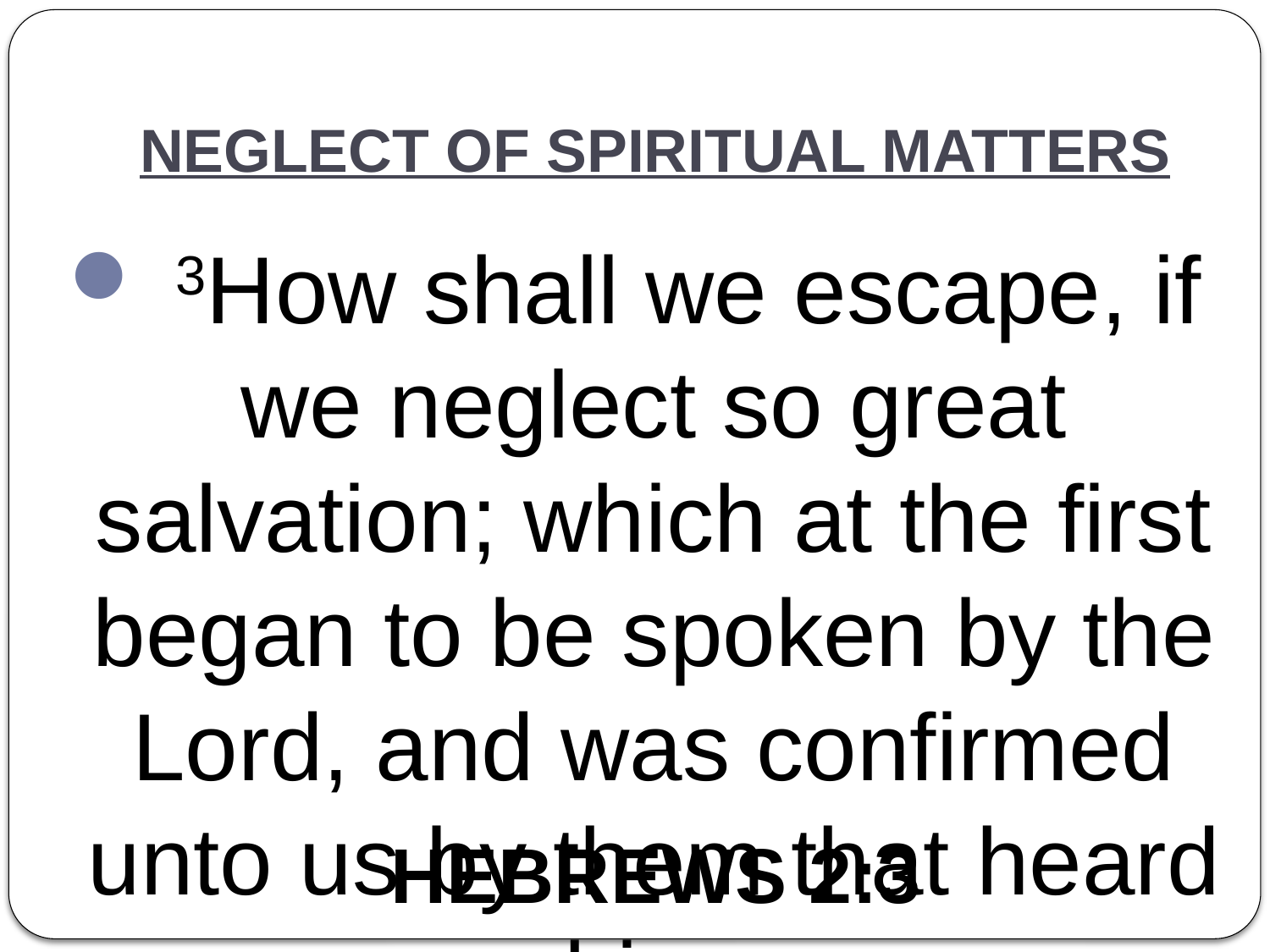

# NEGLECT OF SPIRITUAL MATTERS
 3How shall we escape, if we neglect so great salvation; which at the first began to be spoken by the Lord, and was confirmed unto us by them that heard him;
HEBREWS 2:3